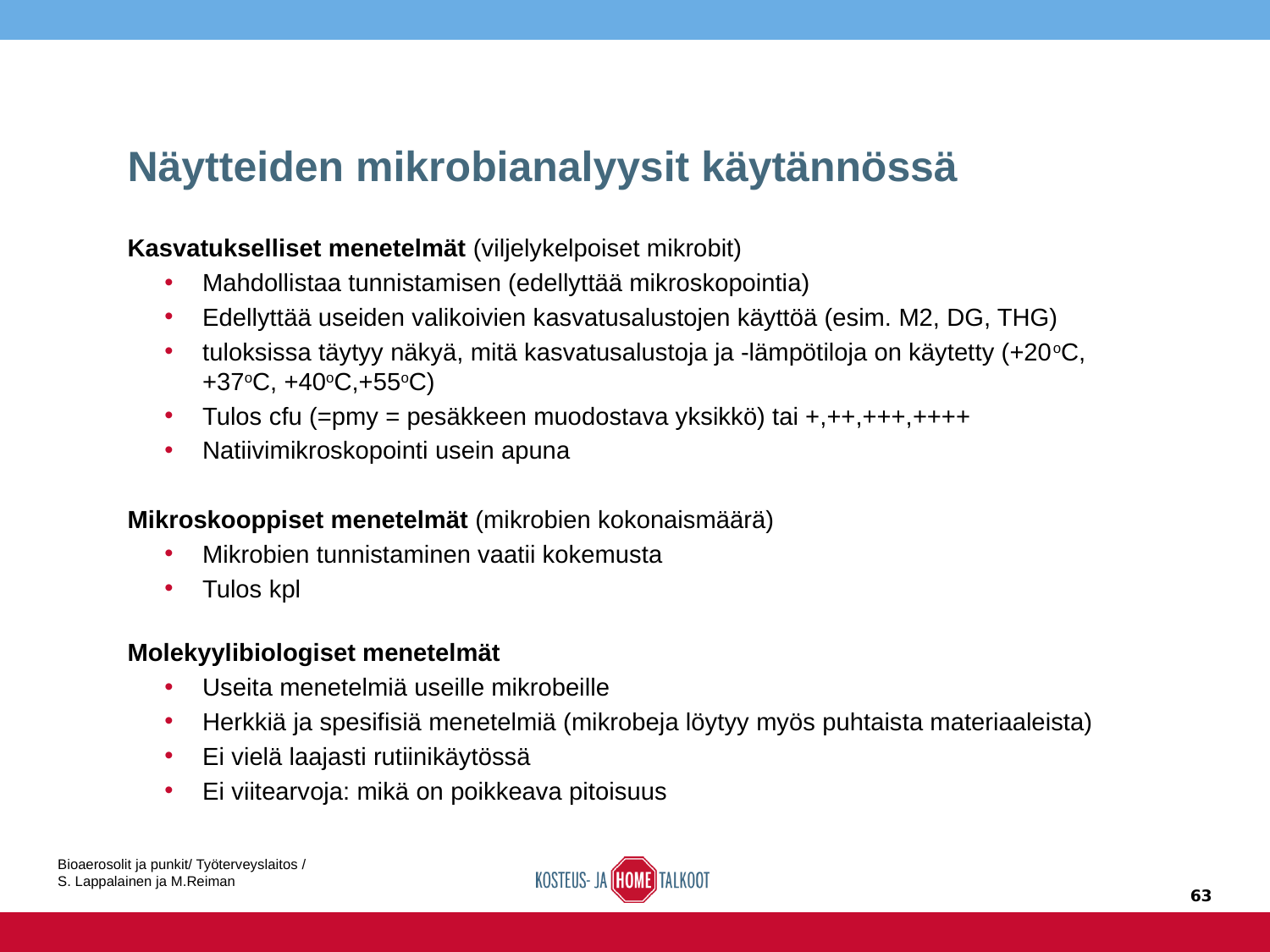

# Näytteiden mikrobianalyysit käytännössä
Kasvatukselliset menetelmät (viljelykelpoiset mikrobit)
Mahdollistaa tunnistamisen (edellyttää mikroskopointia)
Edellyttää useiden valikoivien kasvatusalustojen käyttöä (esim. M2, DG, THG)
tuloksissa täytyy näkyä, mitä kasvatusalustoja ja -lämpötiloja on käytetty (+20oC, +37oC, +40oC,+55oC)
Tulos cfu (=pmy = pesäkkeen muodostava yksikkö) tai +,++,+++,++++
Natiivimikroskopointi usein apuna

Mikroskooppiset menetelmät (mikrobien kokonaismäärä)
Mikrobien tunnistaminen vaatii kokemusta
Tulos kpl
Molekyylibiologiset menetelmät
Useita menetelmiä useille mikrobeille
Herkkiä ja spesifisiä menetelmiä (mikrobeja löytyy myös puhtaista materiaaleista)
Ei vielä laajasti rutiinikäytössä
Ei viitearvoja: mikä on poikkeava pitoisuus
Bioaerosolit ja punkit/ Työterveyslaitos /
S. Lappalainen ja M.Reiman
63